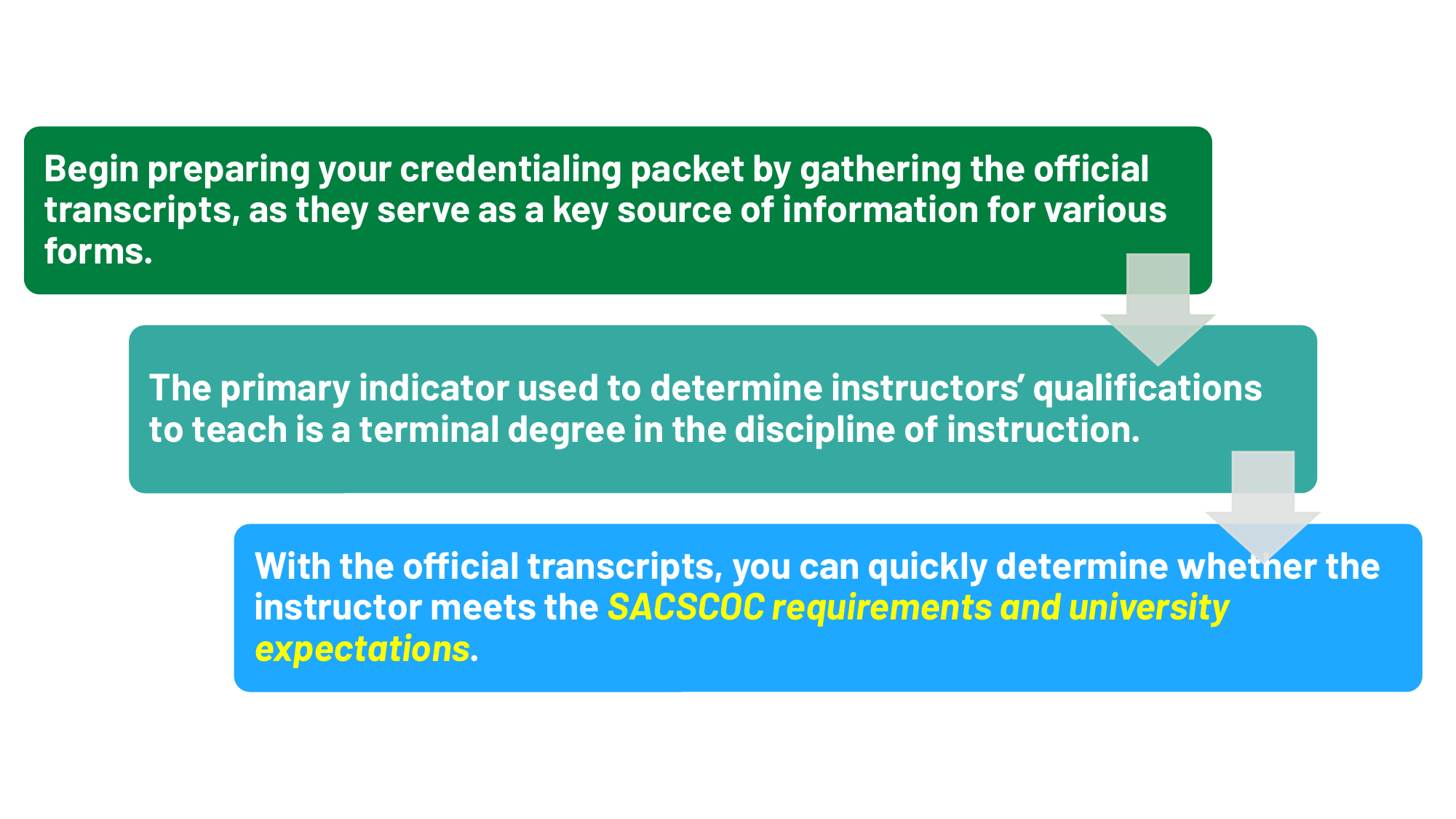

Begin preparing your credentialing packet by gathering the official transcripts, as they serve as a key source of information for various forms.
The primary indicator used to determine instructors’ qualifications to teach is a terminal degree in the discipline of instruction.
With the official transcripts, you can quickly determine whether the instructor meets the SACSCOC requirements and university expectations.